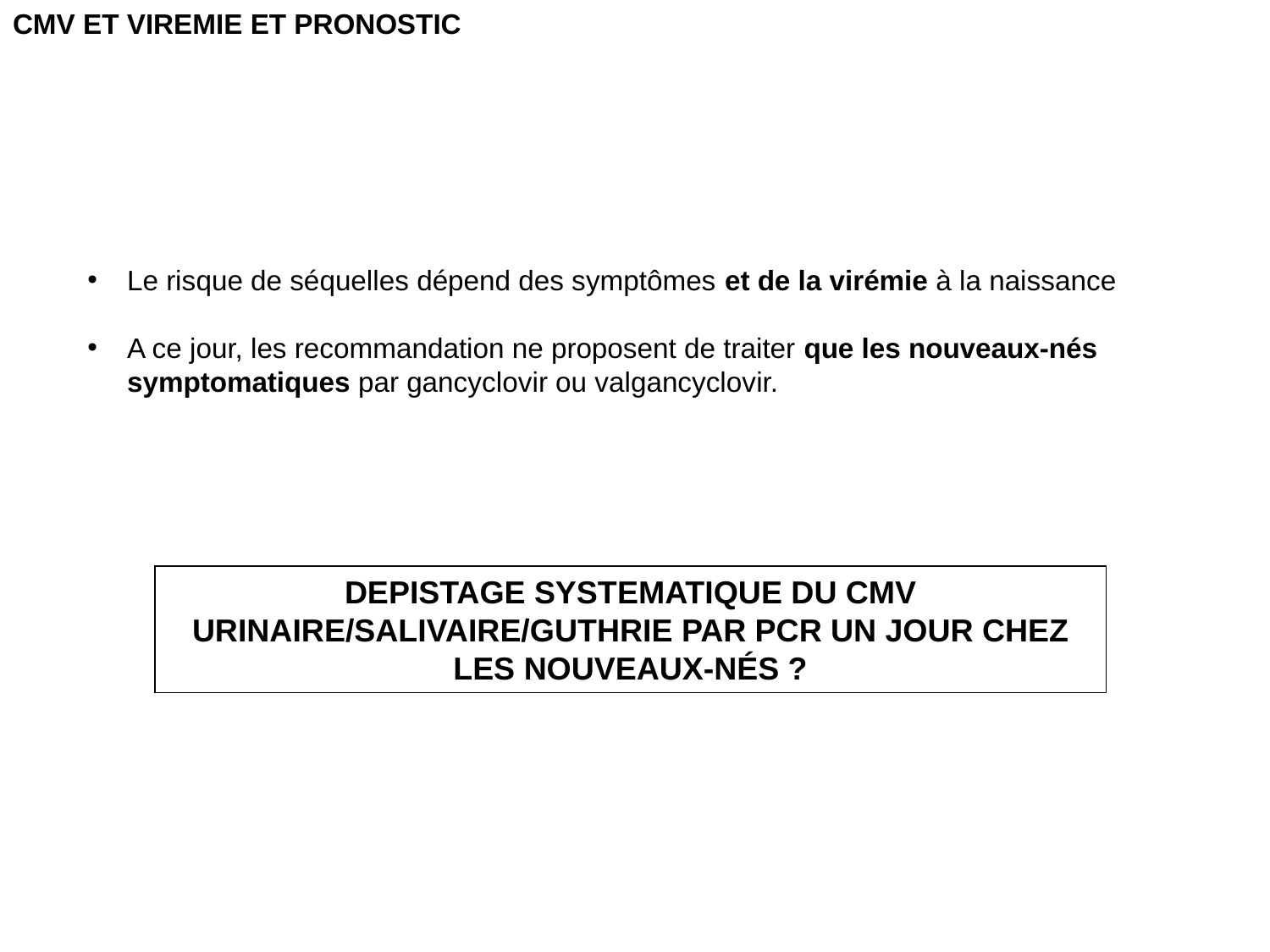

CMV ET VIREMIE ET PRONOSTIC
Le risque de séquelles dépend des symptômes et de la virémie à la naissance

A ce jour, les recommandation ne proposent de traiter que les nouveaux-nés symptomatiques par gancyclovir ou valgancyclovir.

DEPISTAGE SYSTEMATIQUE DU CMV URINAIRE/SALIVAIRE/GUTHRIE PAR PCR UN JOUR CHEZ LES NOUVEAUX-NÉS ?